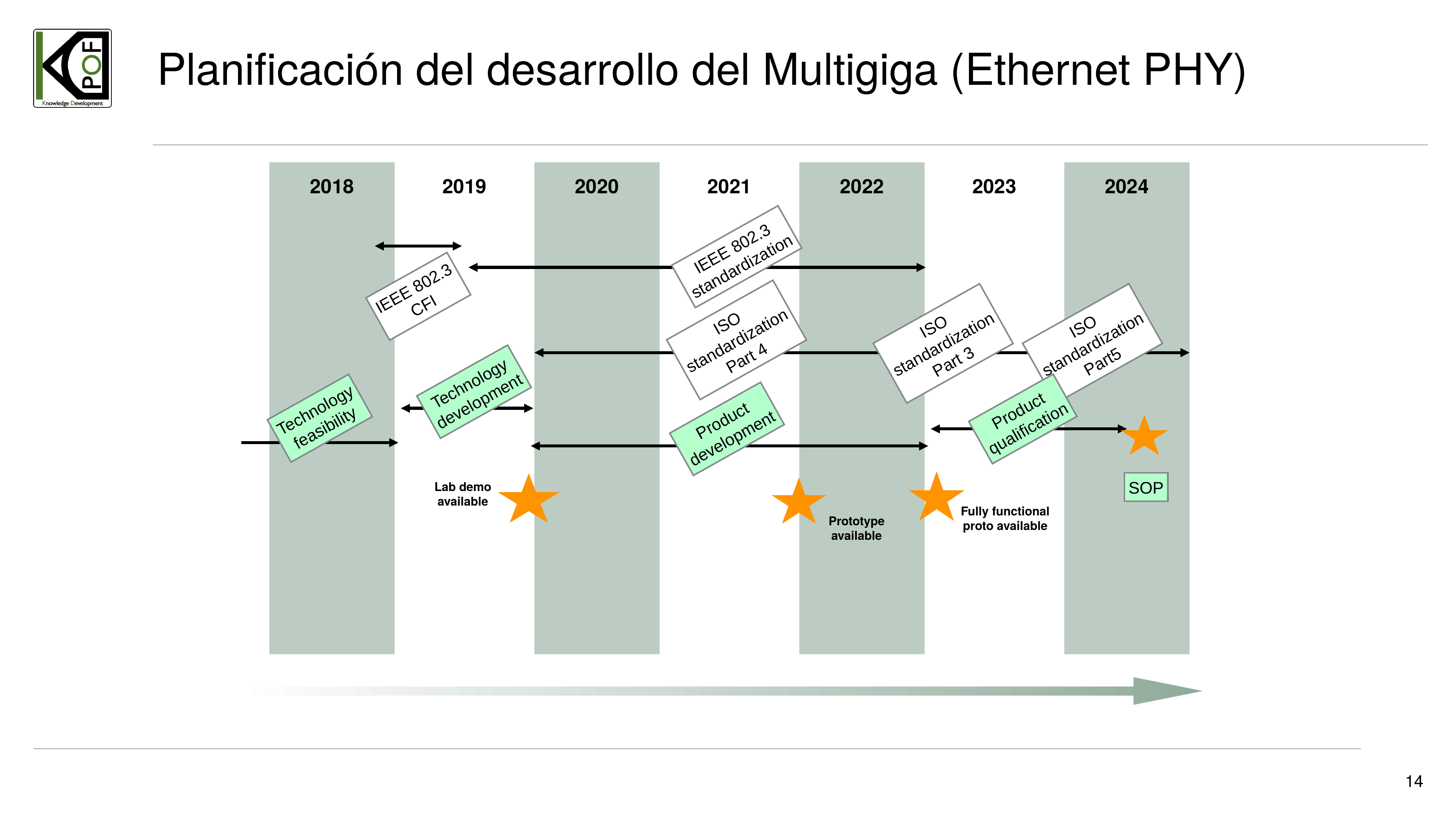

# Planificación del desarrollo del Multigiga (Ethernet PHY)

2018
2019
2020
2021
2022
2023
2024
IEEE 802.3
standardization

IEEE 802.3
CFI
ISO
standardization
Part 4
ISO
standardization
Part 3
ISO
standardization
Part5

Technology
development
Technology
feasibility
Product
qualification
Product
development

SOP

Lab demo
available

Fully functional
proto available
Prototype
available

14